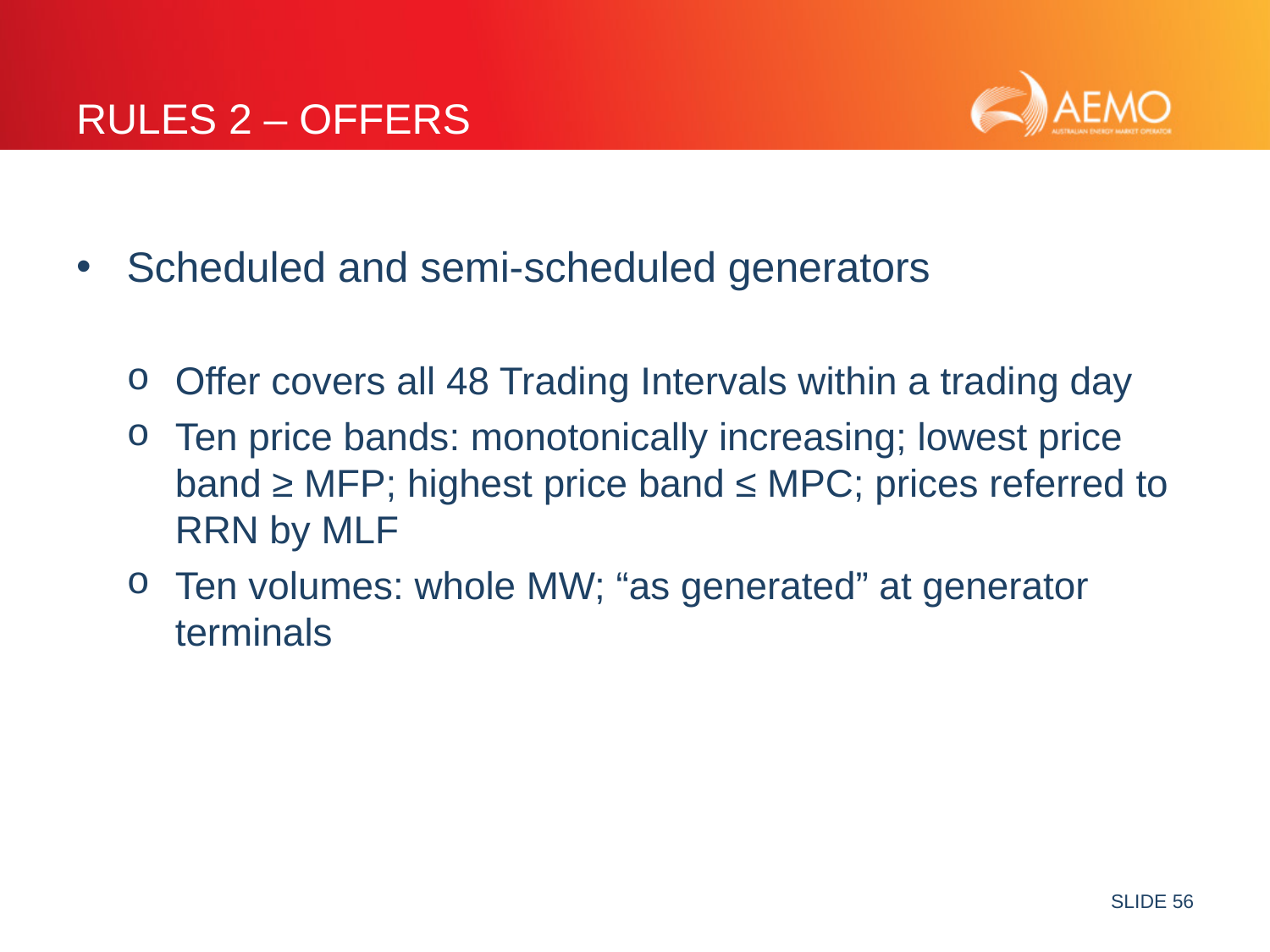

# Rules 2 – OFFERS
Scheduled and semi-scheduled generators

Offer covers all 48 Trading Intervals within a trading day
Ten price bands: monotonically increasing; lowest price band ≥ MFP; highest price band ≤ MPC; prices referred to RRN by MLF
Ten volumes: whole MW; “as generated” at generator terminals